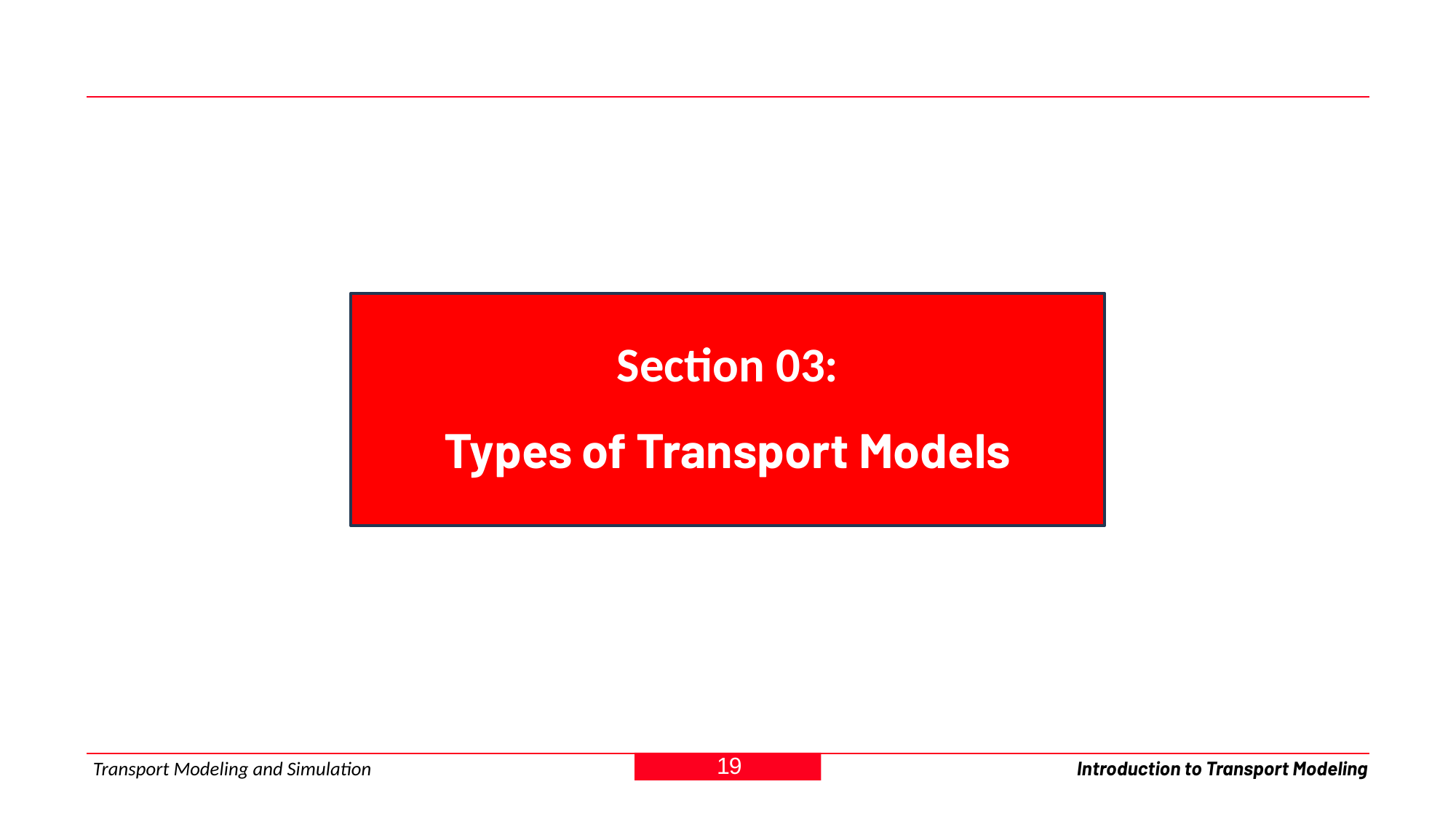

Section 03:
Types of Transport Models
19
Transport Modeling and Simulation
Introduction to Transport Modeling